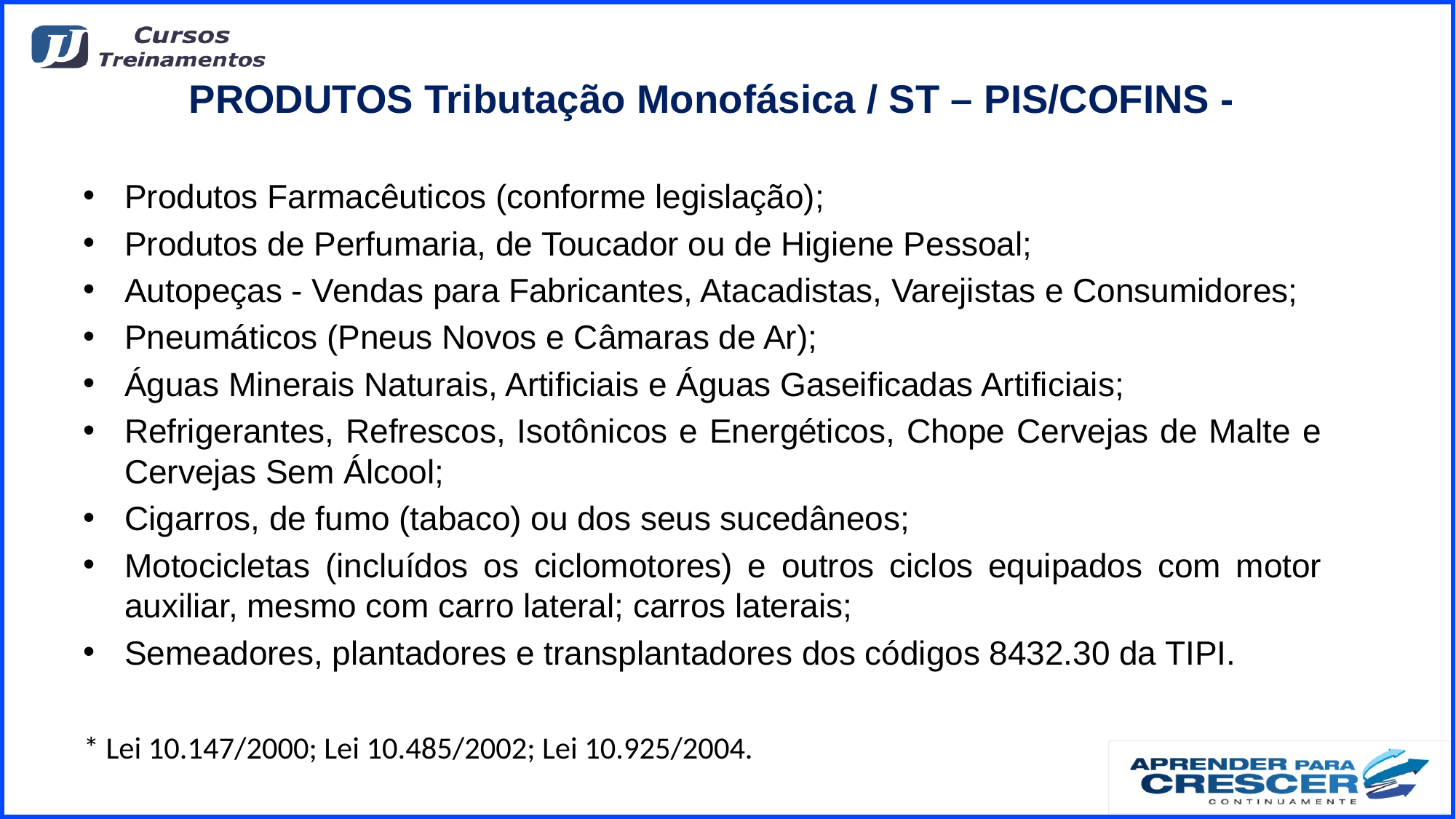

# PRODUTOS Tributação Monofásica / ST – PIS/COFINS -
Produtos Farmacêuticos (conforme legislação);
Produtos de Perfumaria, de Toucador ou de Higiene Pessoal;
Autopeças - Vendas para Fabricantes, Atacadistas, Varejistas e Consumidores;
Pneumáticos (Pneus Novos e Câmaras de Ar);
Águas Minerais Naturais, Artificiais e Águas Gaseificadas Artificiais;
Refrigerantes, Refrescos, Isotônicos e Energéticos, Chope Cervejas de Malte e Cervejas Sem Álcool;
Cigarros, de fumo (tabaco) ou dos seus sucedâneos;
Motocicletas (incluídos os ciclomotores) e outros ciclos equipados com motor auxiliar, mesmo com carro lateral; carros laterais;
Semeadores, plantadores e transplantadores dos códigos 8432.30 da TIPI.

* Lei 10.147/2000; Lei 10.485/2002; Lei 10.925/2004.